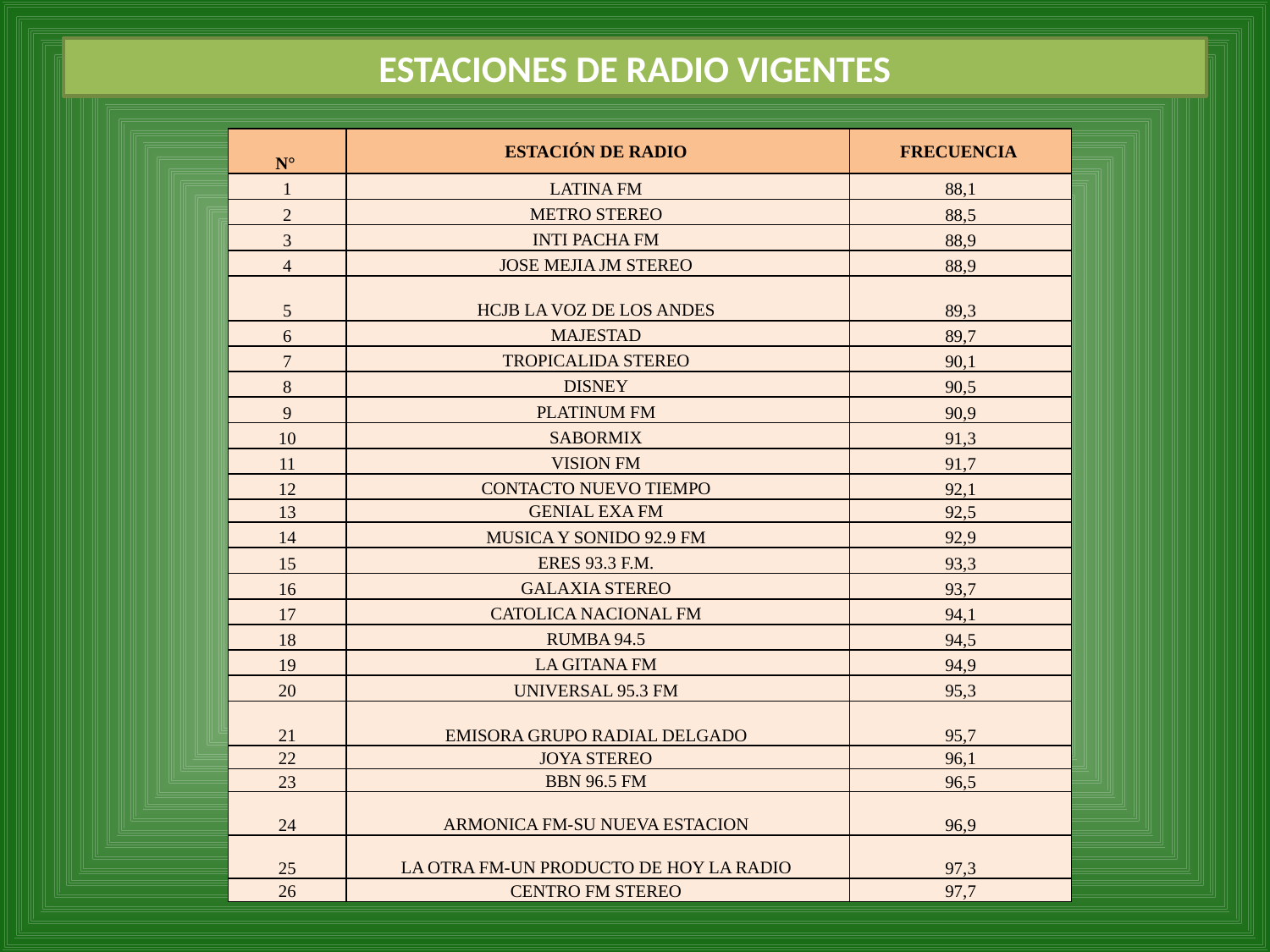

# ESTACIONES DE RADIO VIGENTES
| N° | ESTACIÓN DE RADIO | FRECUENCIA |
| --- | --- | --- |
| 1 | LATINA FM | 88,1 |
| 2 | METRO STEREO | 88,5 |
| 3 | INTI PACHA FM | 88,9 |
| 4 | JOSE MEJIA JM STEREO | 88,9 |
| 5 | HCJB LA VOZ DE LOS ANDES | 89,3 |
| 6 | MAJESTAD | 89,7 |
| 7 | TROPICALIDA STEREO | 90,1 |
| 8 | DISNEY | 90,5 |
| 9 | PLATINUM FM | 90,9 |
| 10 | SABORMIX | 91,3 |
| 11 | VISION FM | 91,7 |
| 12 | CONTACTO NUEVO TIEMPO | 92,1 |
| 13 | GENIAL EXA FM | 92,5 |
| 14 | MUSICA Y SONIDO 92.9 FM | 92,9 |
| 15 | ERES 93.3 F.M. | 93,3 |
| 16 | GALAXIA STEREO | 93,7 |
| 17 | CATOLICA NACIONAL FM | 94,1 |
| 18 | RUMBA 94.5 | 94,5 |
| 19 | LA GITANA FM | 94,9 |
| 20 | UNIVERSAL 95.3 FM | 95,3 |
| 21 | EMISORA GRUPO RADIAL DELGADO | 95,7 |
| 22 | JOYA STEREO | 96,1 |
| 23 | BBN 96.5 FM | 96,5 |
| 24 | ARMONICA FM-SU NUEVA ESTACION | 96,9 |
| 25 | LA OTRA FM-UN PRODUCTO DE HOY LA RADIO | 97,3 |
| 26 | CENTRO FM STEREO | 97,7 |